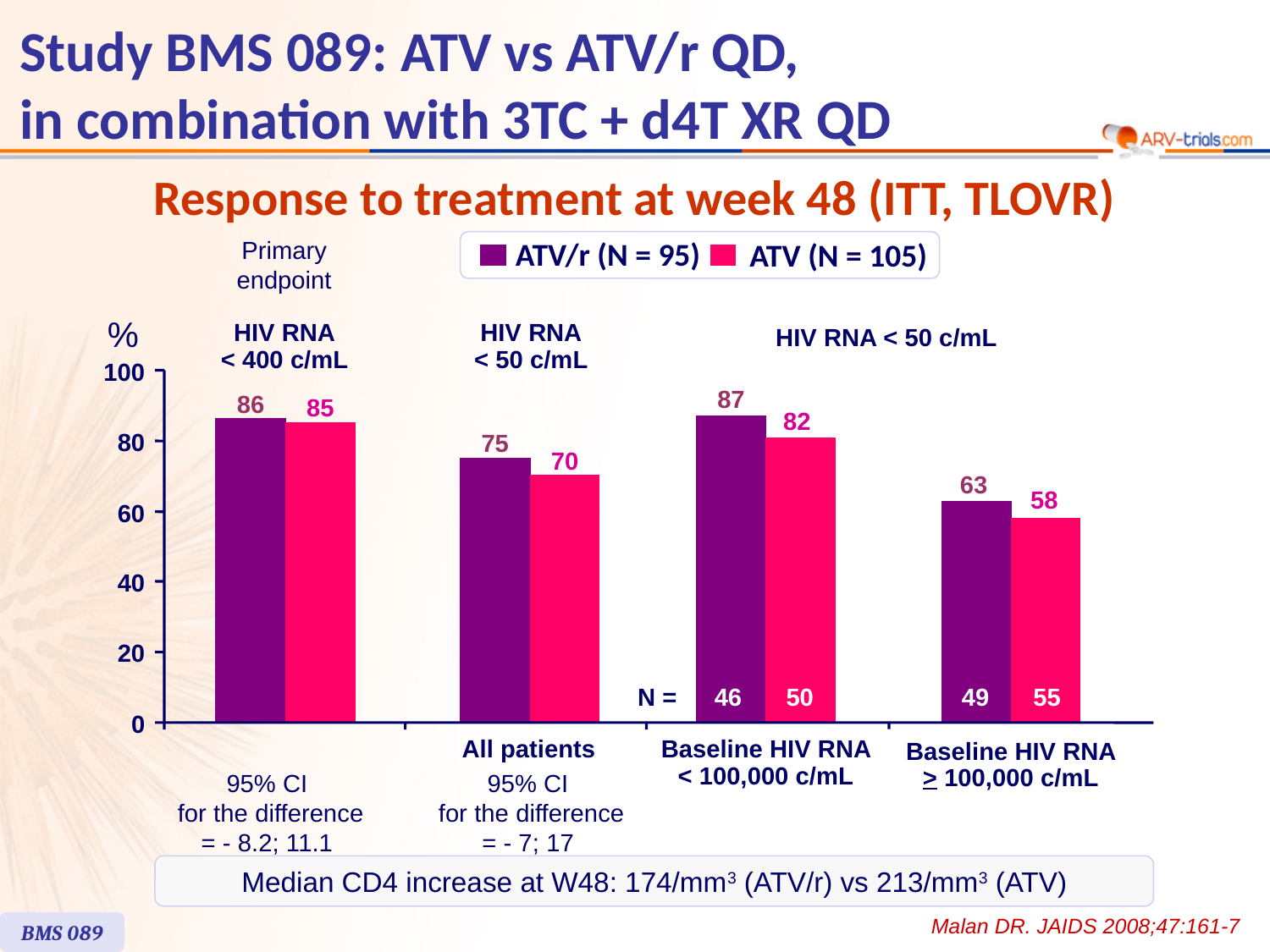

Study BMS 089: ATV vs ATV/r QD,
in combination with 3TC + d4T XR QD
Response to treatment at week 48 (ITT, TLOVR)
ATV/r (N = 95)
Primary
endpoint
ATV (N = 105)

%
HIV RNA
< 400 c/mL
HIV RNA
< 50 c/mL
HIV RNA < 50 c/mL
100

87
86
85
82

80
75

70

63

58
60

40

20

N =
46
50
49
55
0

All patients
Baseline HIV RNA < 100,000 c/mL
Baseline HIV RNA > 100,000 c/mL
95% CI
for the difference
= - 8.2; 11.1
95% CI
for the difference
= - 7; 17

Median CD4 increase at W48: 174/mm3 (ATV/r) vs 213/mm3 (ATV)
Malan DR. JAIDS 2008;47:161-7

BMS 089